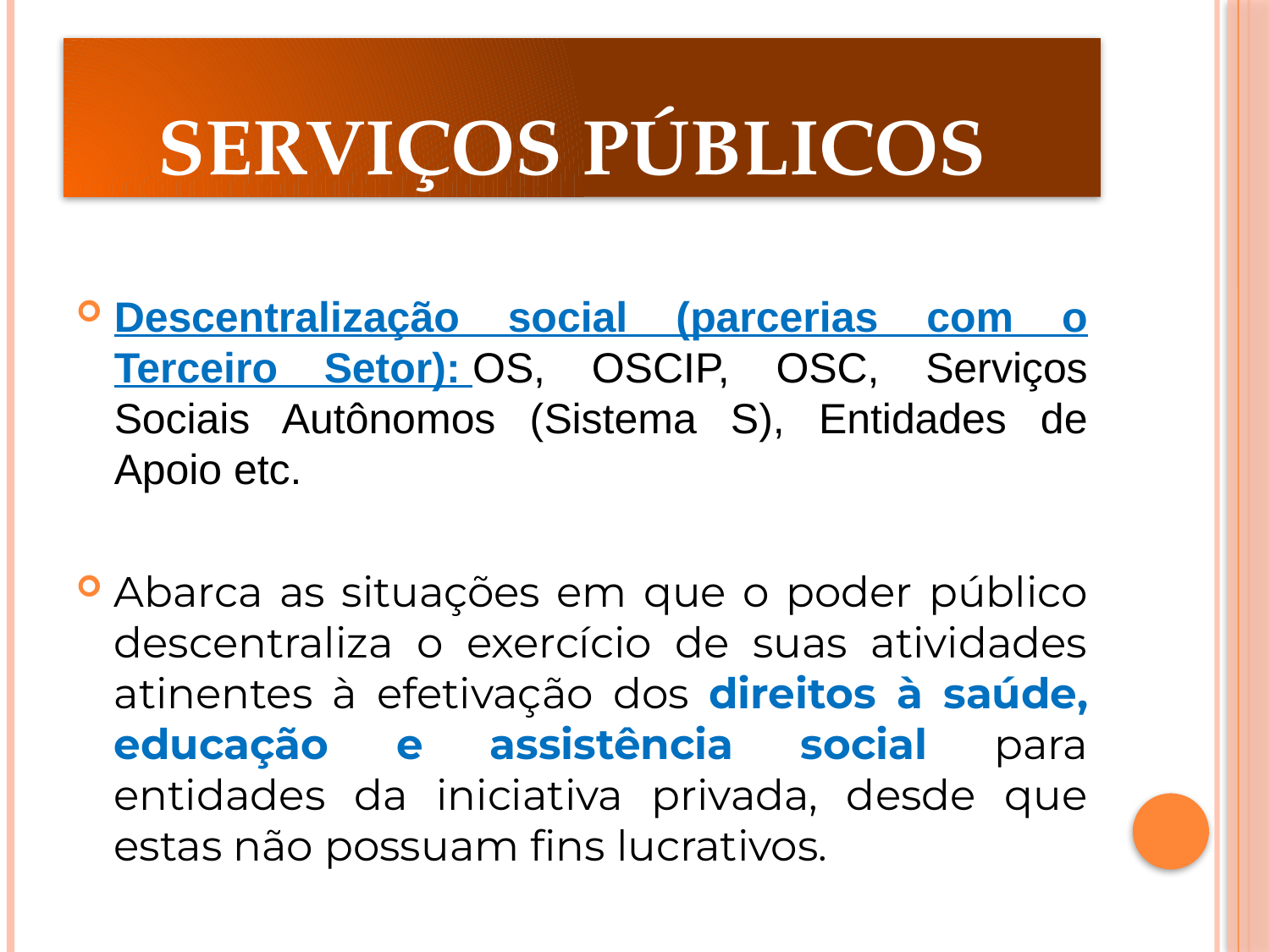

# Serviços Públicos

Descentralização social (parcerias com o Terceiro Setor): OS, OSCIP, OSC, Serviços Sociais Autônomos (Sistema S), Entidades de Apoio etc.

Abarca as situações em que o poder público descentraliza o exercício de suas atividades atinentes à efetivação dos direitos à saúde, educação e assistência social para entidades da iniciativa privada, desde que estas não possuam fins lucrativos.